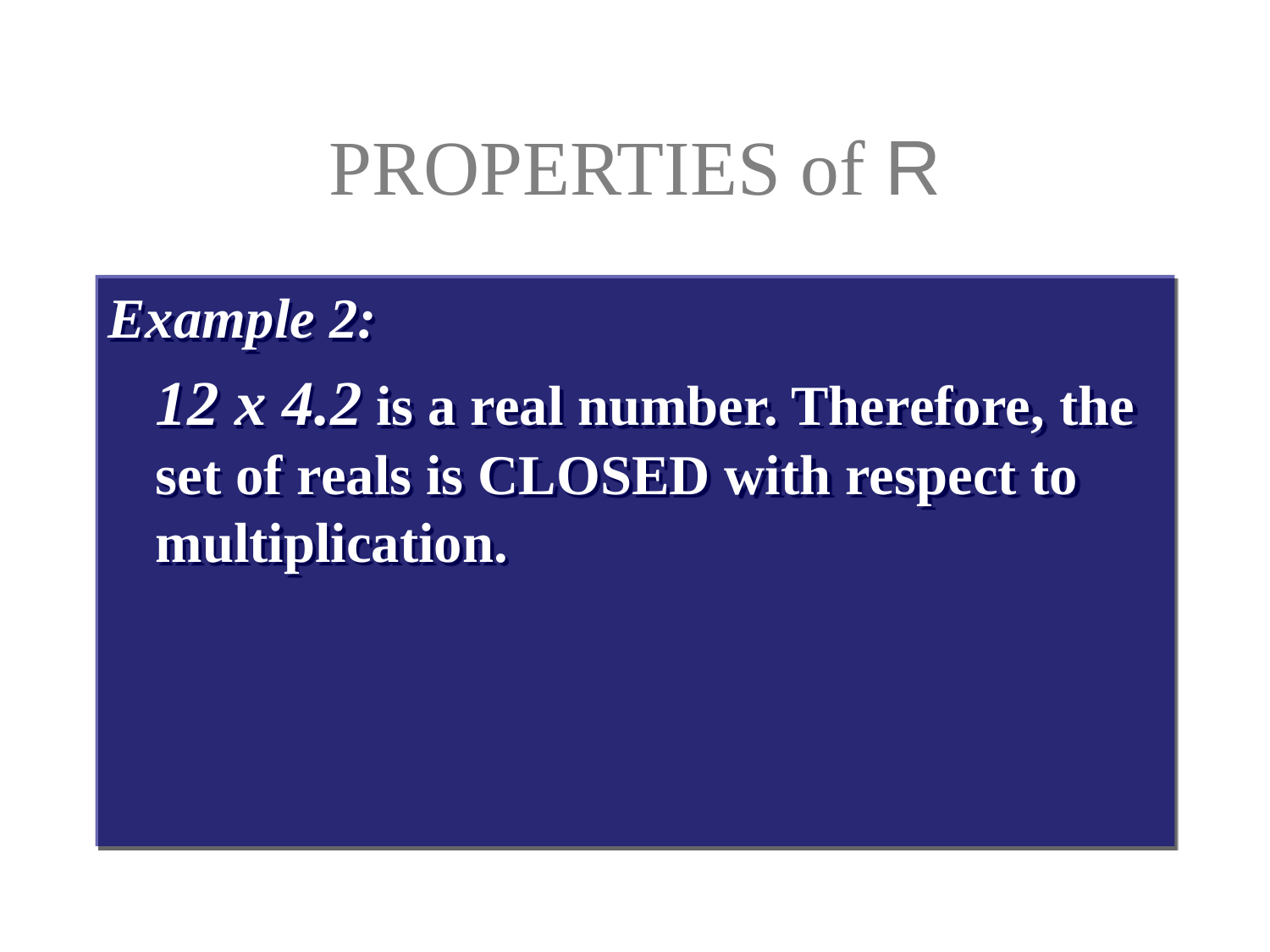

# PROPERTIES of R
Example 2:
	12 x 4.2 is a real number. Therefore, the set of reals is CLOSED with respect to multiplication.